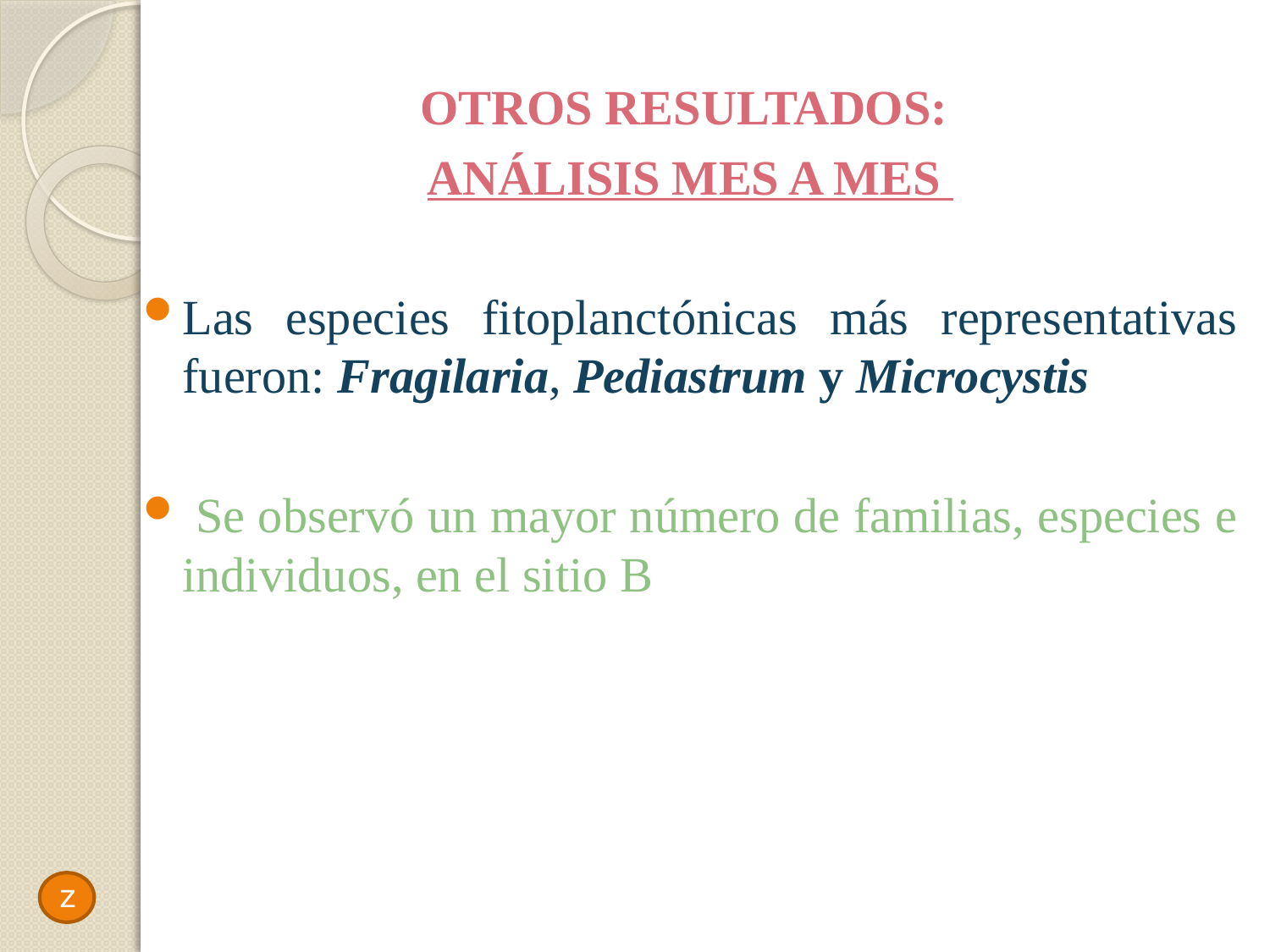

OTROS RESULTADOS:
ANÁLISIS MES A MES

Las especies fitoplanctónicas más representativas fueron: Fragilaria, Pediastrum y Microcystis

 Se observó un mayor número de familias, especies e individuos, en el sitio B

Z